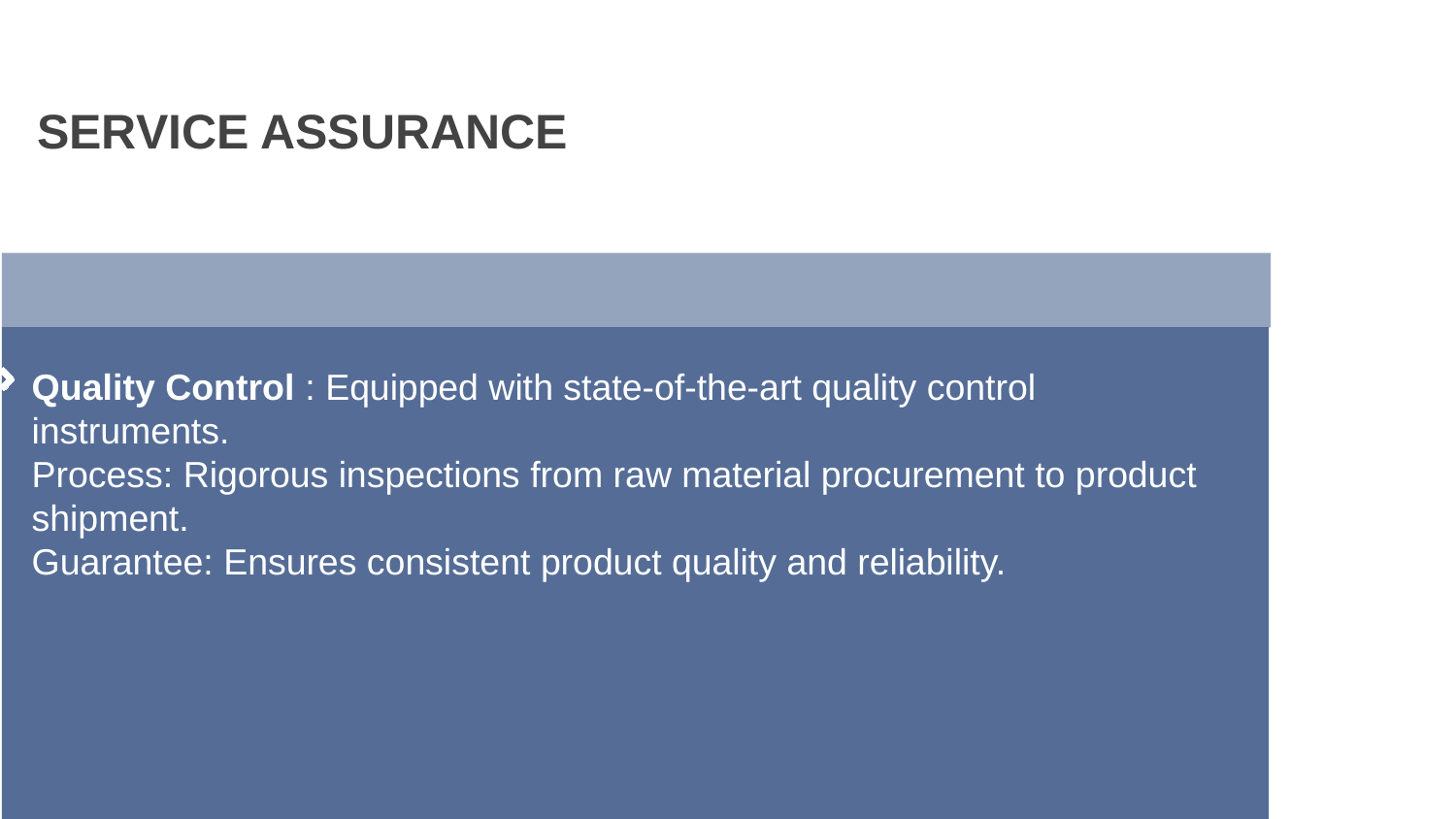

SERVICE ASSURANCE

Quality Control : Equipped with state-of-the-art quality control instruments.
Process: Rigorous inspections from raw material procurement to product shipment.
Guarantee: Ensures consistent product quality and reliability.